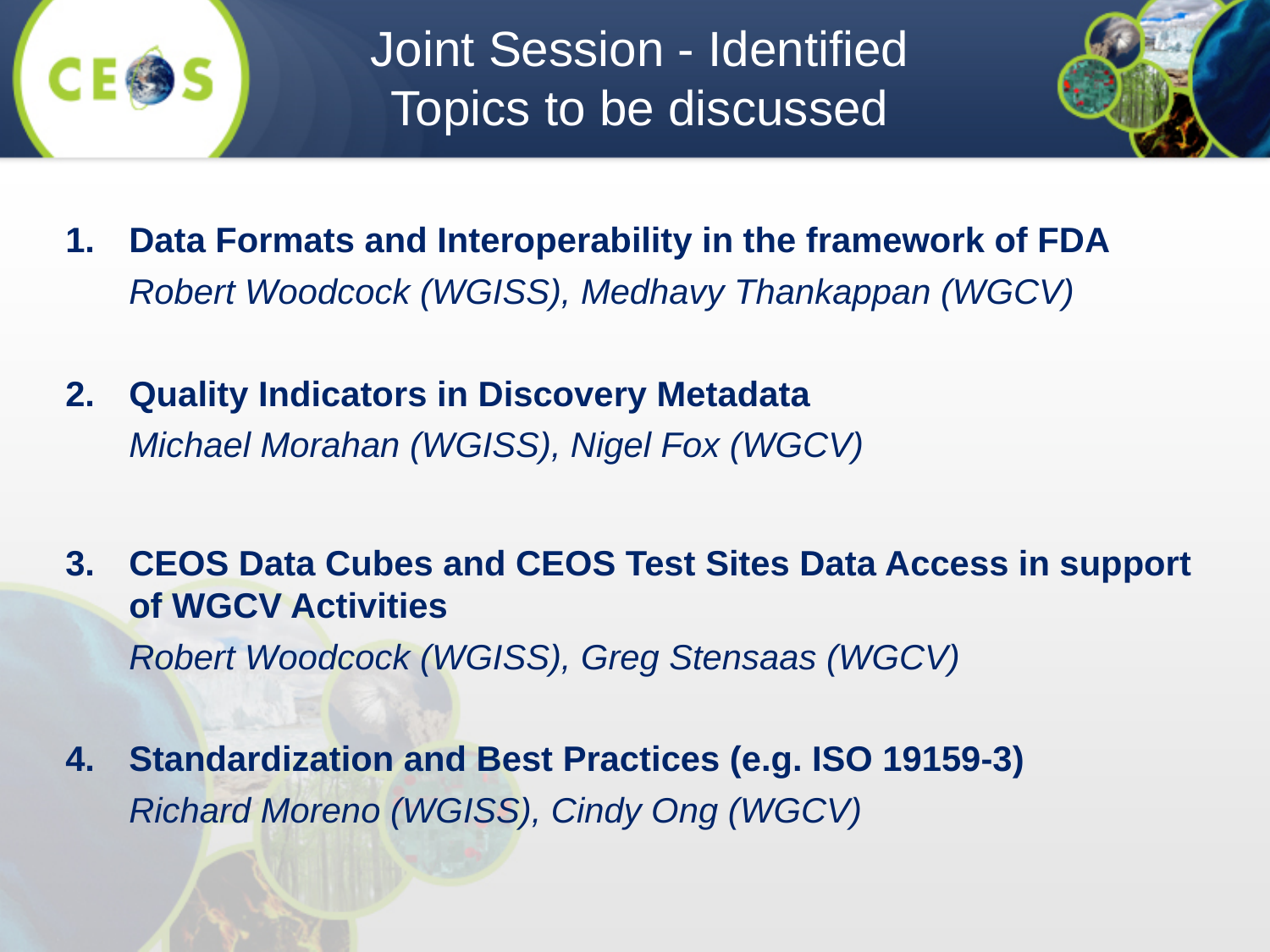

# Joint Session - Identified Topics to be discussed
Data Formats and Interoperability in the framework of FDA
Robert Woodcock (WGISS), Medhavy Thankappan (WGCV)

Quality Indicators in Discovery Metadata
Michael Morahan (WGISS), Nigel Fox (WGCV)

CEOS Data Cubes and CEOS Test Sites Data Access in support of WGCV Activities
Robert Woodcock (WGISS), Greg Stensaas (WGCV)

Standardization and Best Practices (e.g. ISO 19159-3)
Richard Moreno (WGISS), Cindy Ong (WGCV)